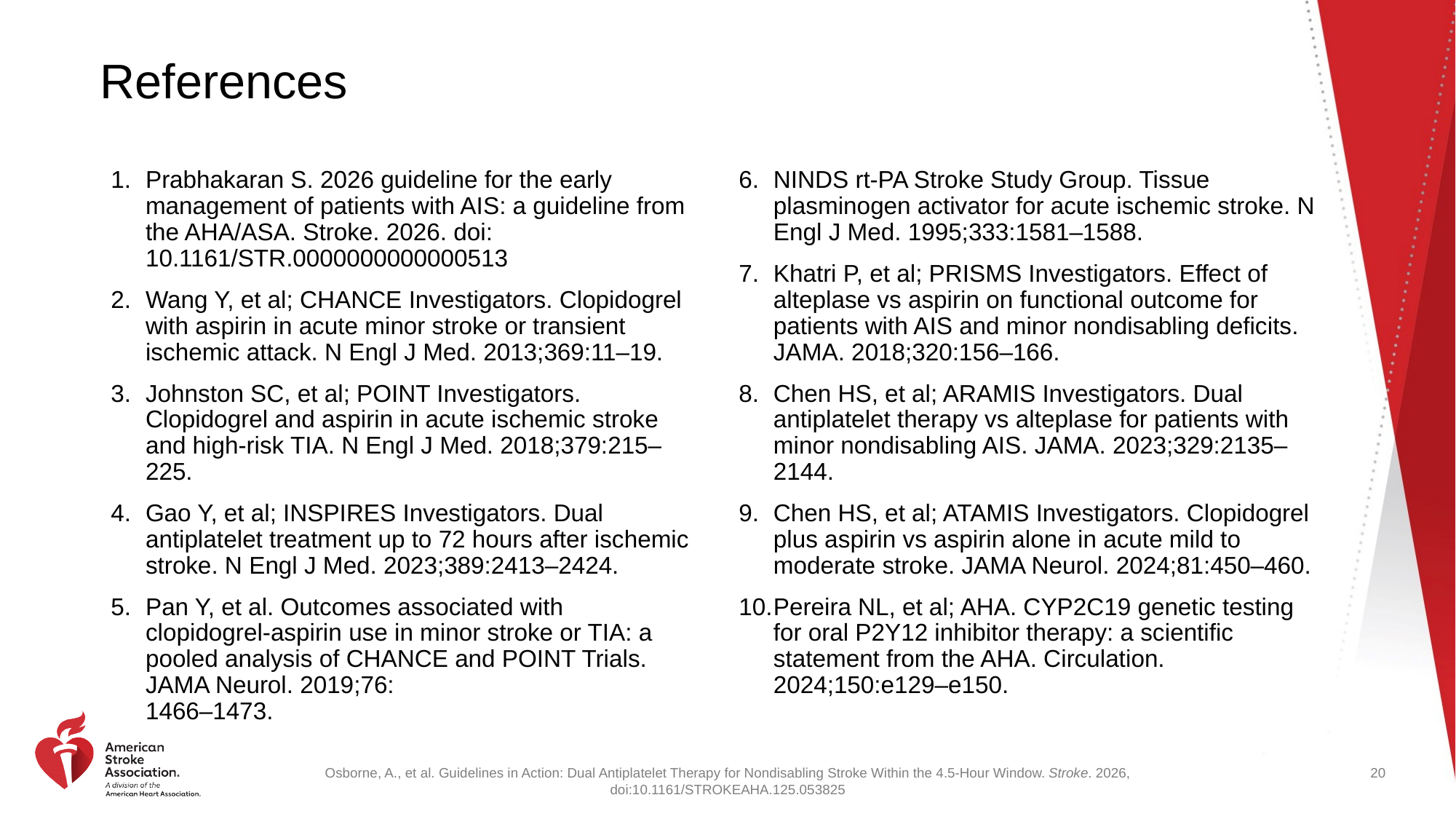

# References
Prabhakaran S. 2026 guideline for the early management of patients with AIS: a guideline from the AHA/ASA. Stroke. 2026. doi: 10.1161/STR.0000000000000513
Wang Y, et al; CHANCE Investigators. Clopidogrel with aspirin in acute minor stroke or transient ischemic attack. N Engl J Med. 2013;369:11–19.
Johnston SC, et al; POINT Investigators. Clopidogrel and aspirin in acute ischemic stroke and high-risk TIA. N Engl J Med. 2018;379:215–225.
Gao Y, et al; INSPIRES Investigators. Dual antiplatelet treatment up to 72 hours after ischemic stroke. N Engl J Med. 2023;389:2413–2424.
Pan Y, et al. Outcomes associated with clopidogrel-aspirin use in minor stroke or TIA: a pooled analysis of CHANCE and POINT Trials. JAMA Neurol. 2019;76:
1466–1473.
NINDS rt-PA Stroke Study Group. Tissue plasminogen activator for acute ischemic stroke. N Engl J Med. 1995;333:1581–1588.
Khatri P, et al; PRISMS Investigators. Effect of alteplase vs aspirin on functional outcome for patients with AIS and minor nondisabling deficits. JAMA. 2018;320:156–166.
Chen HS, et al; ARAMIS Investigators. Dual antiplatelet therapy vs alteplase for patients with minor nondisabling AIS. JAMA. 2023;329:2135–2144.
Chen HS, et al; ATAMIS Investigators. Clopidogrel plus aspirin vs aspirin alone in acute mild to moderate stroke. JAMA Neurol. 2024;81:450–460.
Pereira NL, et al; AHA. CYP2C19 genetic testing for oral P2Y12 inhibitor therapy: a scientific statement from the AHA. Circulation. 2024;150:e129–e150.
20